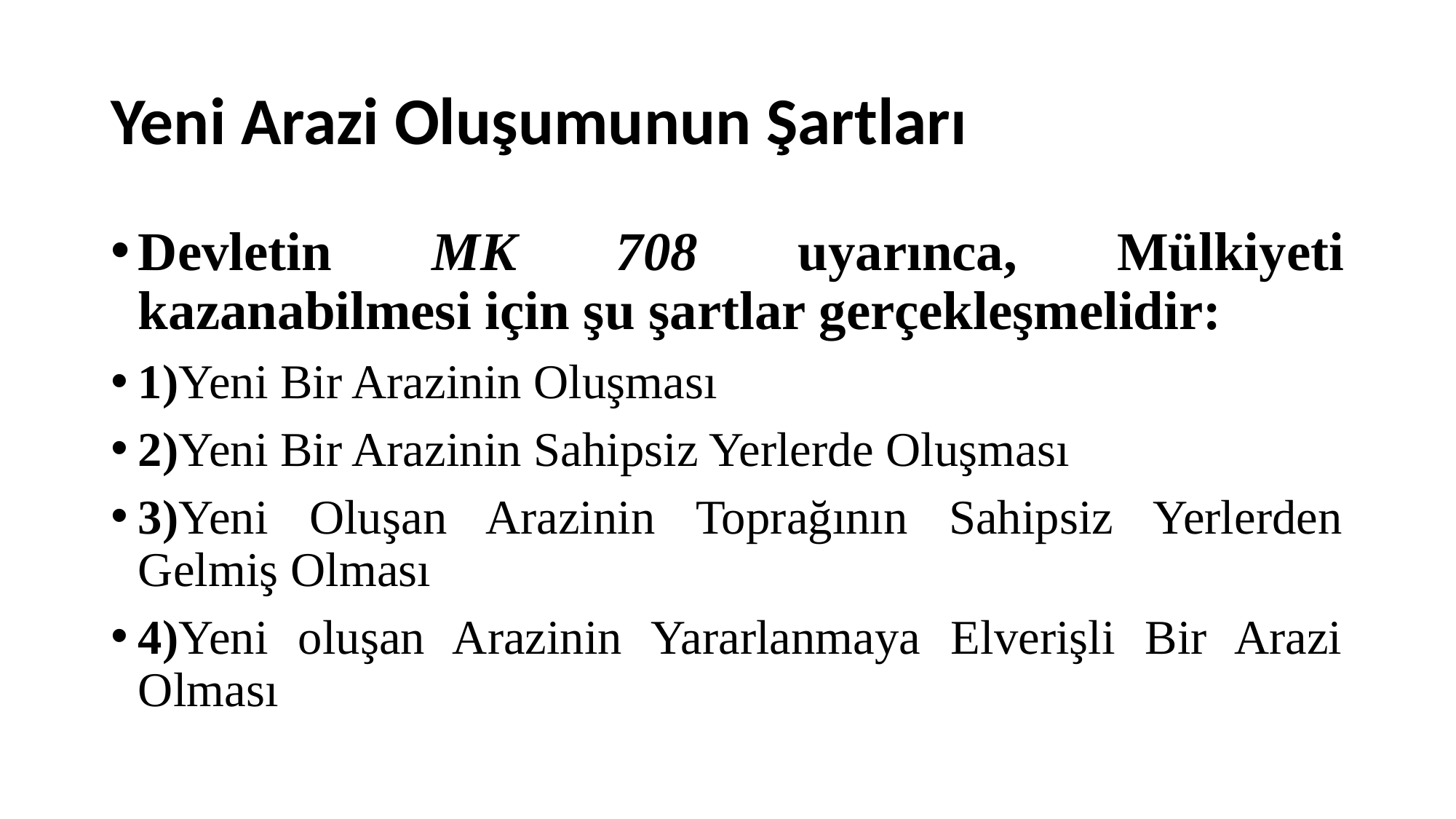

# Yeni Arazi Oluşumunun Şartları
Devletin MK 708 uyarınca, Mülkiyeti kazanabilmesi için şu şartlar gerçekleşmelidir:
1)Yeni Bir Arazinin Oluşması
2)Yeni Bir Arazinin Sahipsiz Yerlerde Oluşması
3)Yeni Oluşan Arazinin Toprağının Sahipsiz Yerlerden Gelmiş Olması
4)Yeni oluşan Arazinin Yararlanmaya Elverişli Bir Arazi Olması